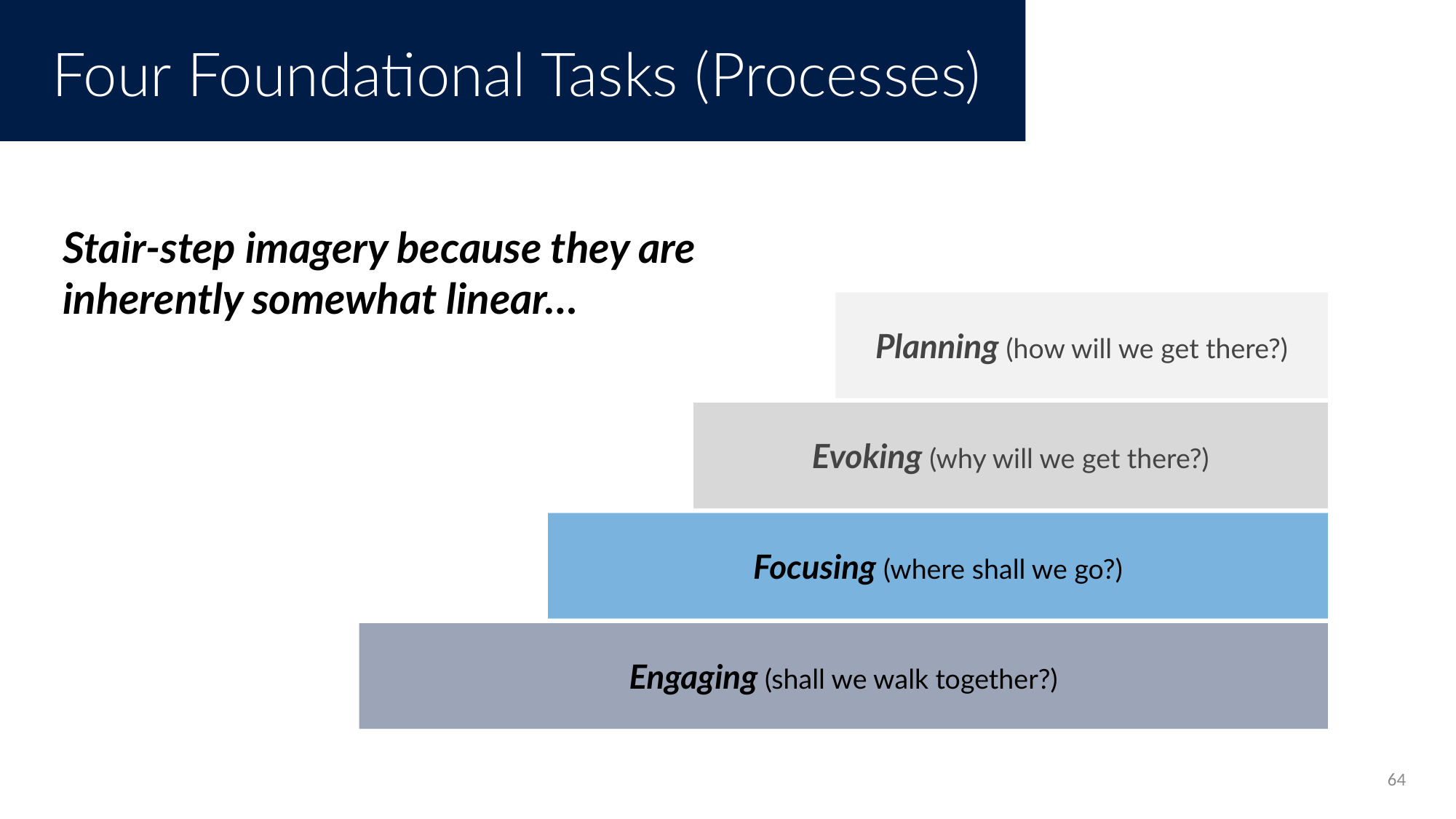

Four Foundational Tasks (Processes)
Stair-step imagery because they are inherently somewhat linear…

Planning (how will we get there?)

Evoking (why will we get there?)

Focusing (where shall we go?)

Engaging (shall we walk together?)
64